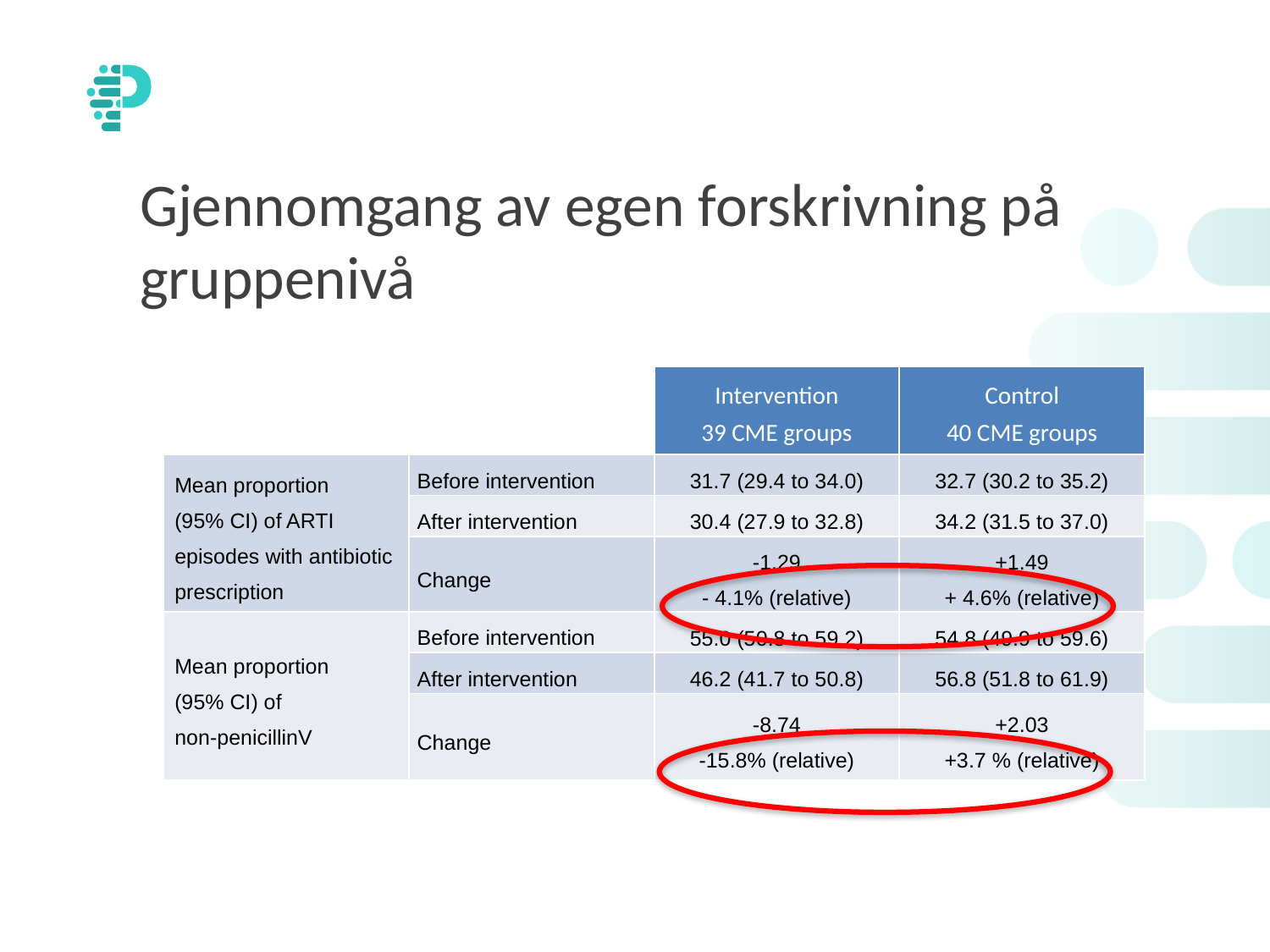

Gjennomgang av egen forskrivning på gruppenivå
|  |  | Intervention 39 CME groups | Control 40 CME groups |
| --- | --- | --- | --- |
| Mean proportion (95% CI) of ARTI episodes with antibiotic prescription | Before intervention | 31.7 (29.4 to 34.0) | 32.7 (30.2 to 35.2) |
|  | After intervention | 30.4 (27.9 to 32.8) | 34.2 (31.5 to 37.0) |
|  | Change | -1.29 - 4.1% (relative) | +1.49 + 4.6% (relative) |
| Mean proportion (95% CI) of non-penicillinV | Before intervention | 55.0 (50.8 to 59.2) | 54.8 (49.9 to 59.6) |
|  | After intervention | 46.2 (41.7 to 50.8) | 56.8 (51.8 to 61.9) |
|  | Change | -8.74 -15.8% (relative) | +2.03 +3.7 % (relative) |